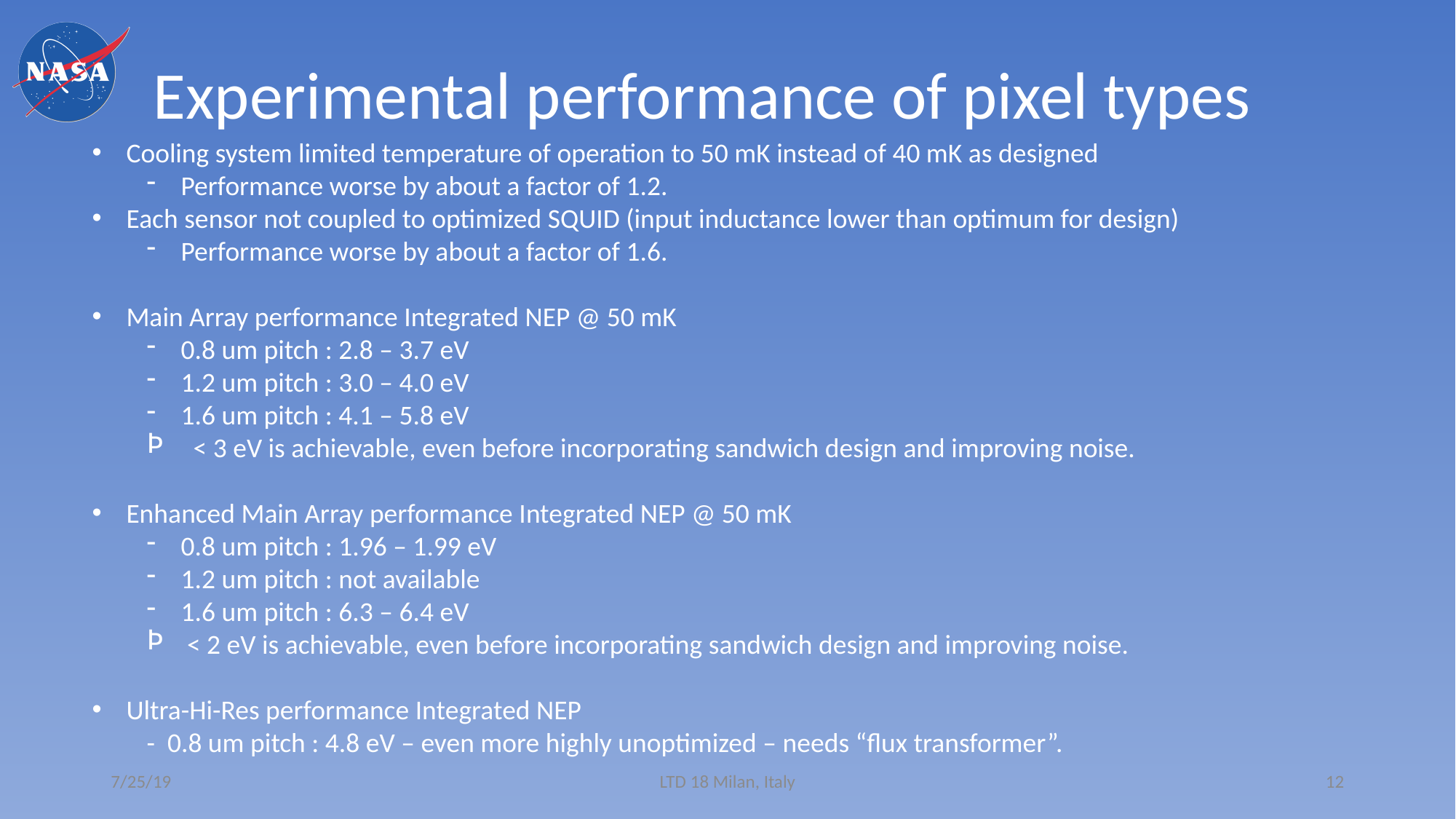

# Experimental performance of pixel types
Cooling system limited temperature of operation to 50 mK instead of 40 mK as designed
Performance worse by about a factor of 1.2.
Each sensor not coupled to optimized SQUID (input inductance lower than optimum for design)
Performance worse by about a factor of 1.6.

Main Array performance Integrated NEP @ 50 mK
0.8 um pitch : 2.8 – 3.7 eV
1.2 um pitch : 3.0 – 4.0 eV
1.6 um pitch : 4.1 – 5.8 eV
  < 3 eV is achievable, even before incorporating sandwich design and improving noise.

Enhanced Main Array performance Integrated NEP @ 50 mK
0.8 um pitch : 1.96 – 1.99 eV
1.2 um pitch : not available
1.6 um pitch : 6.3 – 6.4 eV
 < 2 eV is achievable, even before incorporating sandwich design and improving noise.

Ultra-Hi-Res performance Integrated NEP
-  0.8 um pitch : 4.8 eV – even more highly unoptimized – needs “flux transformer”.
7/25/19
LTD 18 Milan, Italy
12